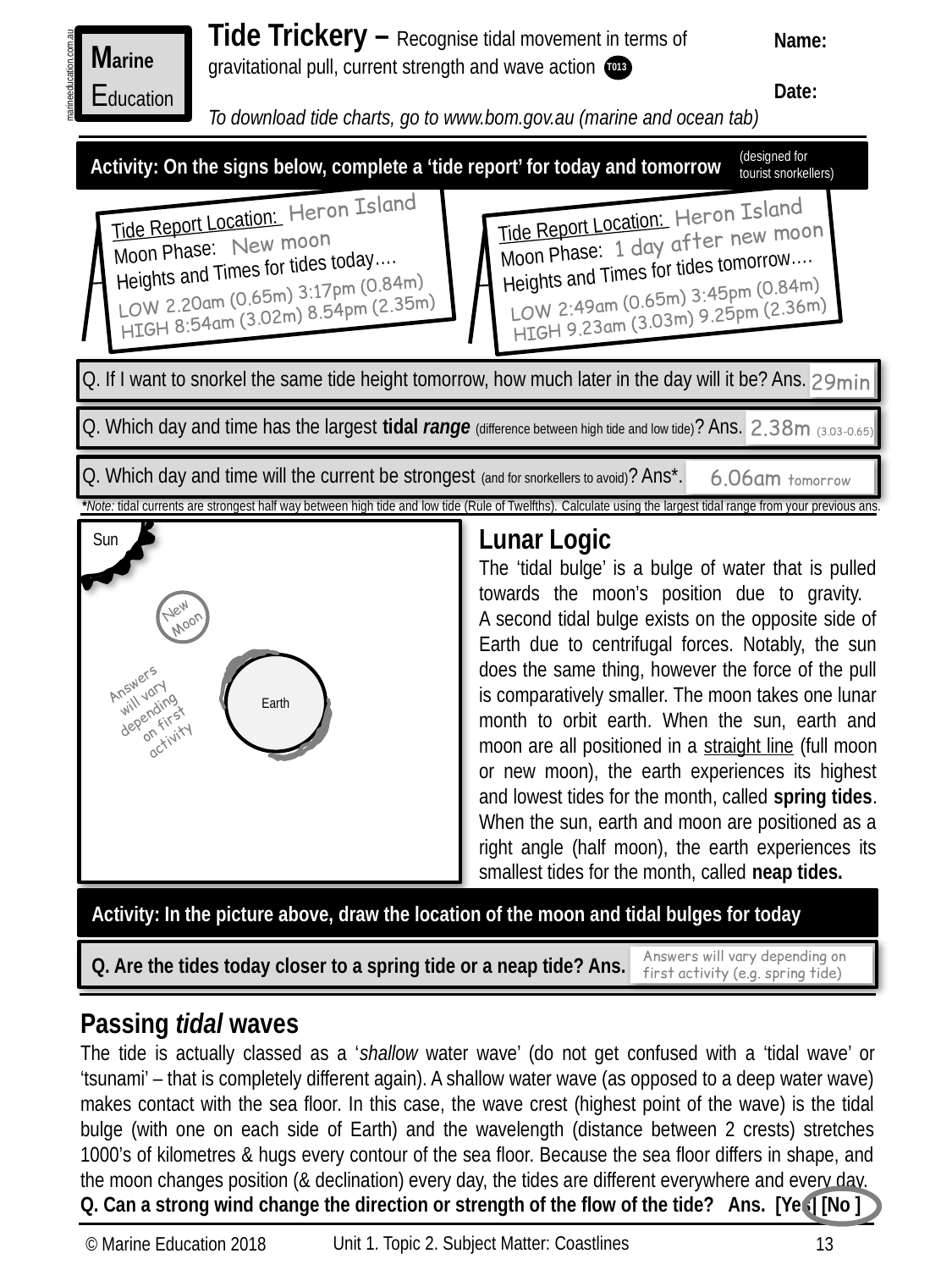

Tide Trickery – Recognise tidal movement in terms of gravitational pull, current strength and wave action

To download tide charts, go to www.bom.gov.au (marine and ocean tab)

Name:

Date:
Marine
Education
marineeducation.com.au
T013

(designed for tourist snorkellers)
Activity: On the signs below, complete a ‘tide report’ for today and tomorrow
Heron Island
Heron Island
Tide Report Location:
Moon Phase:
Heights and Times for tides today….

Tide Report Location:
Moon Phase:
Heights and Times for tides tomorrow….

1 day after new moon
New moon
LOW 2.20am (0.65m) 3:17pm (0.84m)
HIGH 8:54am (3.02m) 8.54pm (2.35m)
LOW 2:49am (0.65m) 3:45pm (0.84m)
HIGH 9.23am (3.03m) 9.25pm (2.36m)
Q. If I want to snorkel the same tide height tomorrow, how much later in the day will it be? Ans.

29min

Q. Which day and time has the largest tidal range (difference between high tide and low tide)? Ans.

2.38m (3.03-0.65)

Q. Which day and time will the current be strongest (and for snorkellers to avoid)? Ans*.

6.06am tomorrow

*Note: tidal currents are strongest half way between high tide and low tide (Rule of Twelfths). Calculate using the largest tidal range from your previous ans.
Lunar Logic
The ‘tidal bulge’ is a bulge of water that is pulled towards the moon’s position due to gravity.
A second tidal bulge exists on the opposite side of Earth due to centrifugal forces. Notably, the sun does the same thing, however the force of the pull is comparatively smaller. The moon takes one lunar month to orbit earth. When the sun, earth and moon are all positioned in a straight line (full moon or new moon), the earth experiences its highest and lowest tides for the month, called spring tides. When the sun, earth and moon are positioned as a right angle (half moon), the earth experiences its smallest tides for the month, called neap tides.

Sun

New
Moon

Earth
Answers will vary depending on first activity

Activity: In the picture above, draw the location of the moon and tidal bulges for today
Answers will vary depending on first activity (e.g. spring tide)
Q. Are the tides today closer to a spring tide or a neap tide? Ans.

Passing tidal waves
The tide is actually classed as a ‘shallow water wave’ (do not get confused with a ‘tidal wave’ or ‘tsunami’ – that is completely different again). A shallow water wave (as opposed to a deep water wave) makes contact with the sea floor. In this case, the wave crest (highest point of the wave) is the tidal bulge (with one on each side of Earth) and the wavelength (distance between 2 crests) stretches 1000’s of kilometres & hugs every contour of the sea floor. Because the sea floor differs in shape, and the moon changes position (& declination) every day, the tides are different everywhere and every day.
Q. Can a strong wind change the direction or strength of the flow of the tide?   Ans.  [Yes] [No ]

Unit 1. Topic 2. Subject Matter: Coastlines
© Marine Education 2018
13